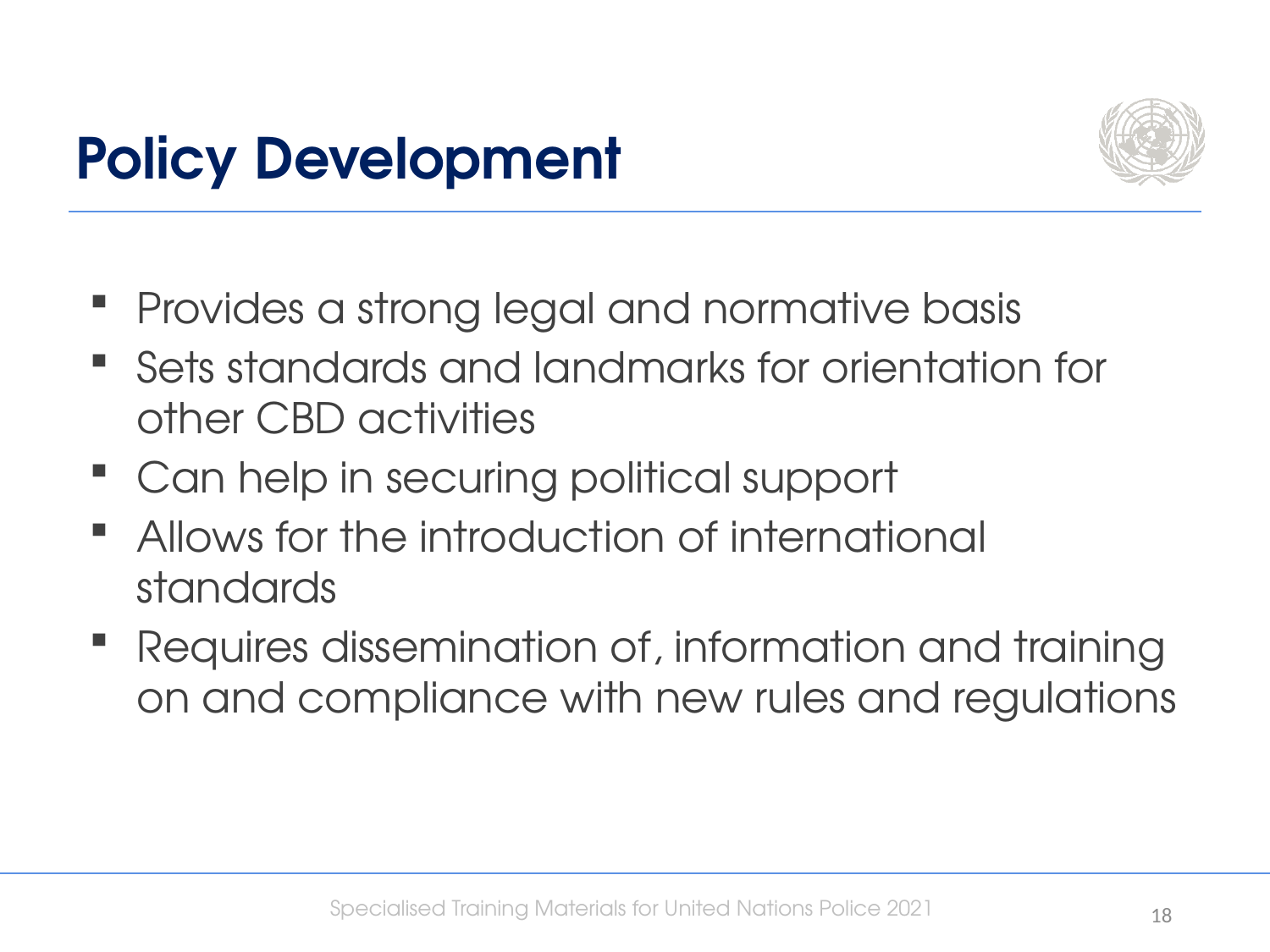

# Policy Development
Provides a strong legal and normative basis
Sets standards and landmarks for orientation for other CBD activities
Can help in securing political support
Allows for the introduction of international standards
Requires dissemination of, information and training on and compliance with new rules and regulations

18